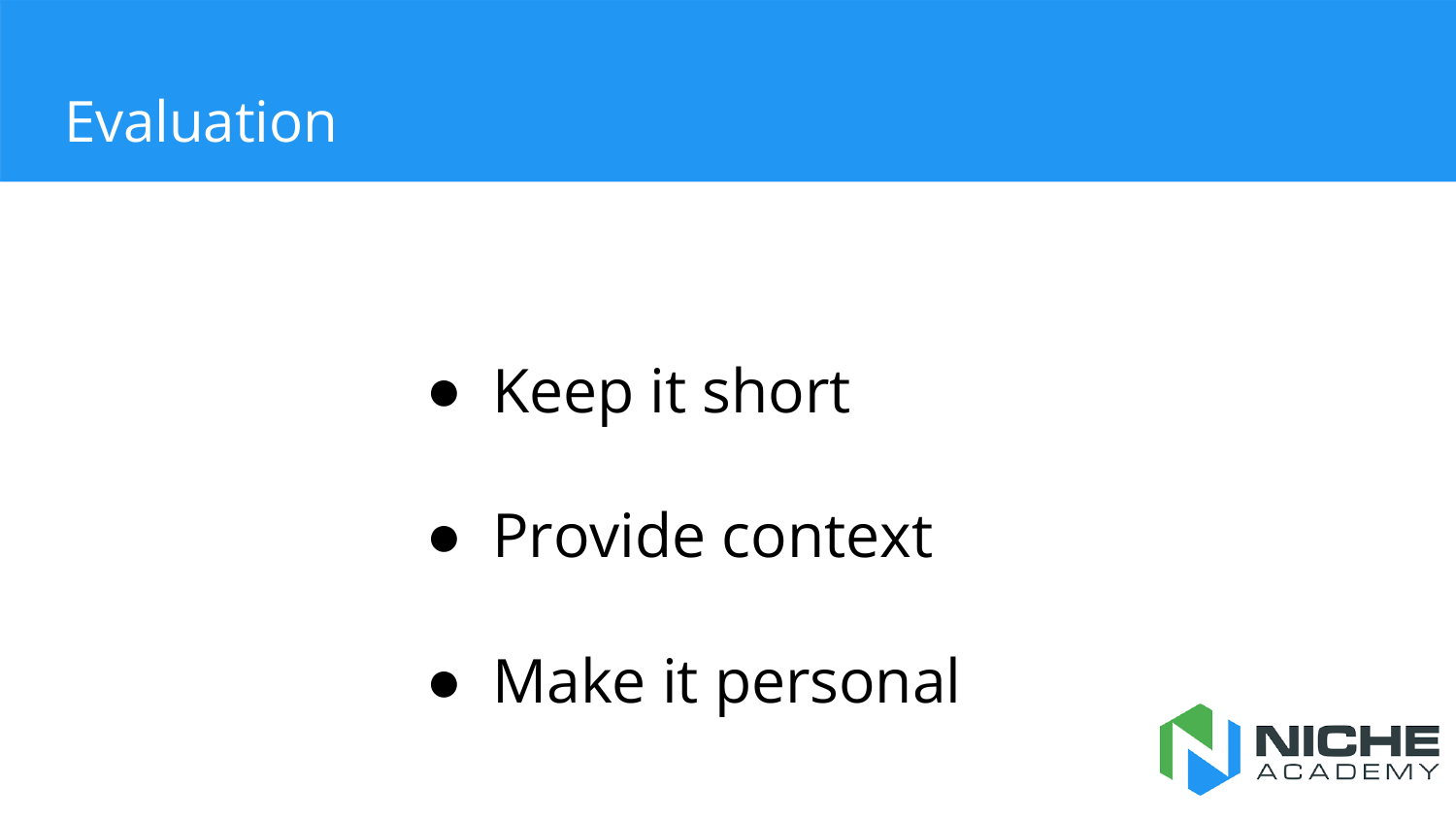

# Evaluation
Keep it short
Provide context
Make it personal